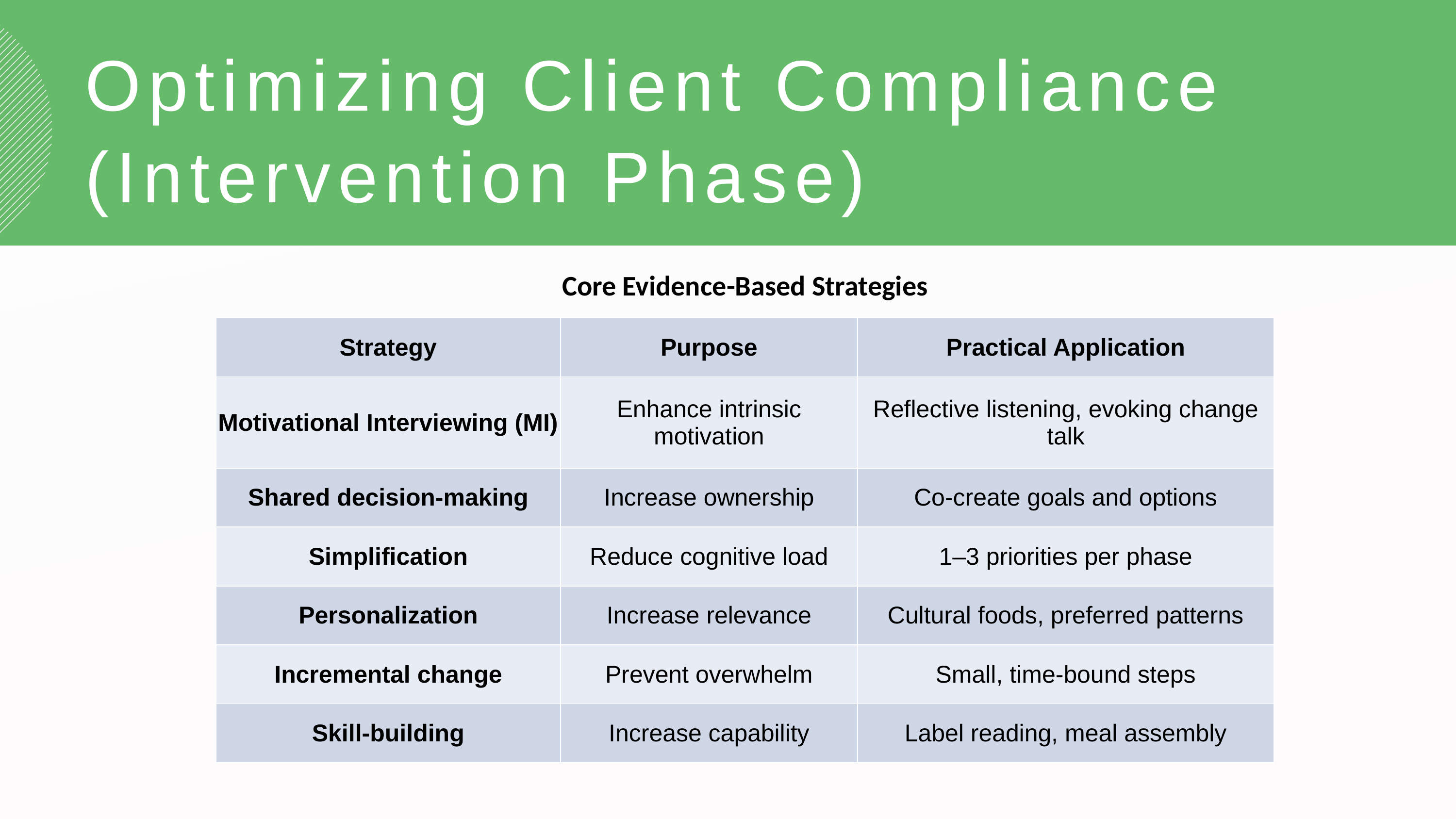

Optimizing Client Compliance (Intervention Phase)
Core Evidence-Based Strategies
| Strategy | Purpose | Practical Application |
| --- | --- | --- |
| Motivational Interviewing (MI) | Enhance intrinsic motivation | Reflective listening, evoking change talk |
| Shared decision-making | Increase ownership | Co-create goals and options |
| Simplification | Reduce cognitive load | 1–3 priorities per phase |
| Personalization | Increase relevance | Cultural foods, preferred patterns |
| Incremental change | Prevent overwhelm | Small, time-bound steps |
| Skill-building | Increase capability | Label reading, meal assembly |